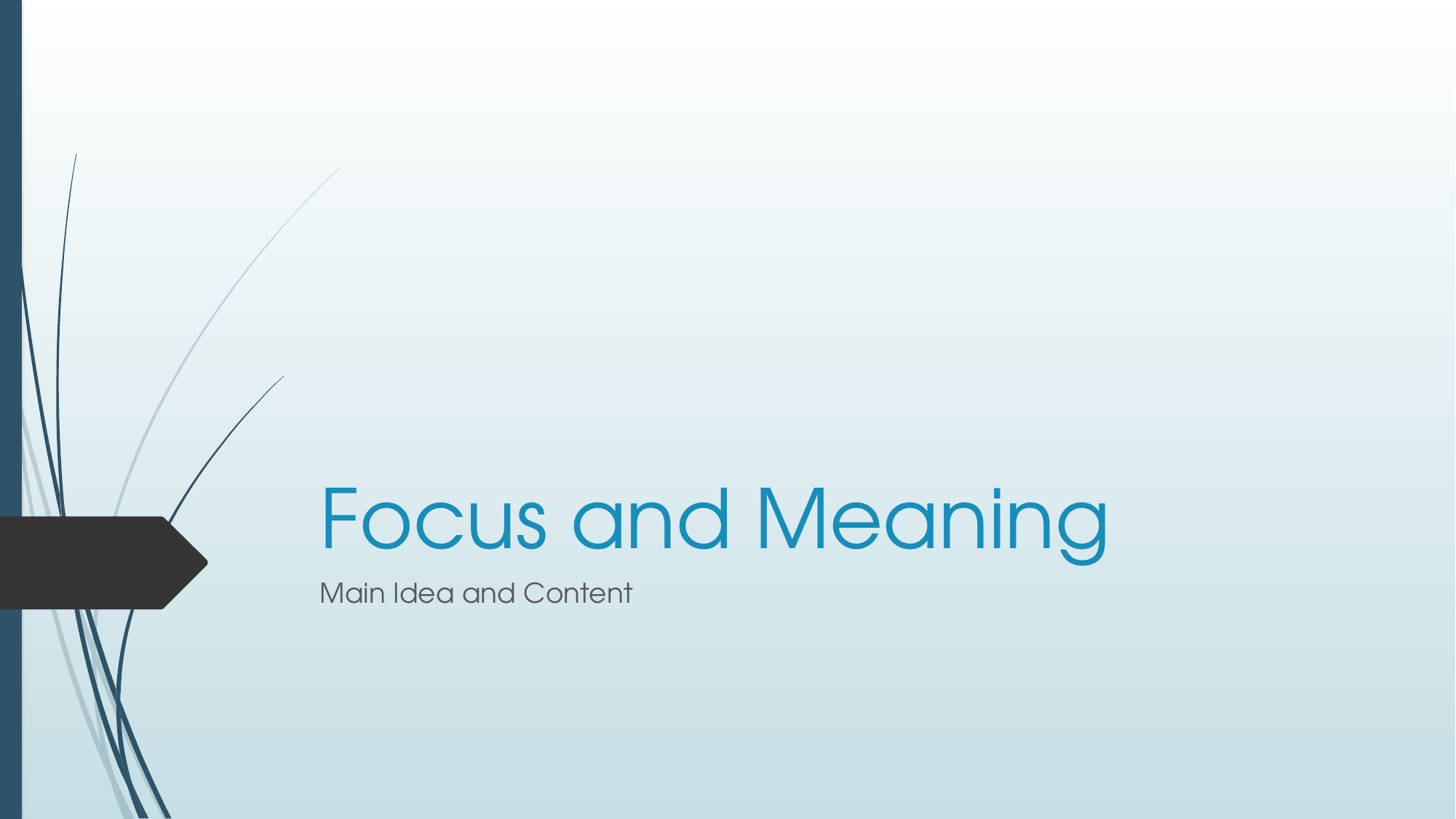

# Focus and Meaning
Main Idea and Content